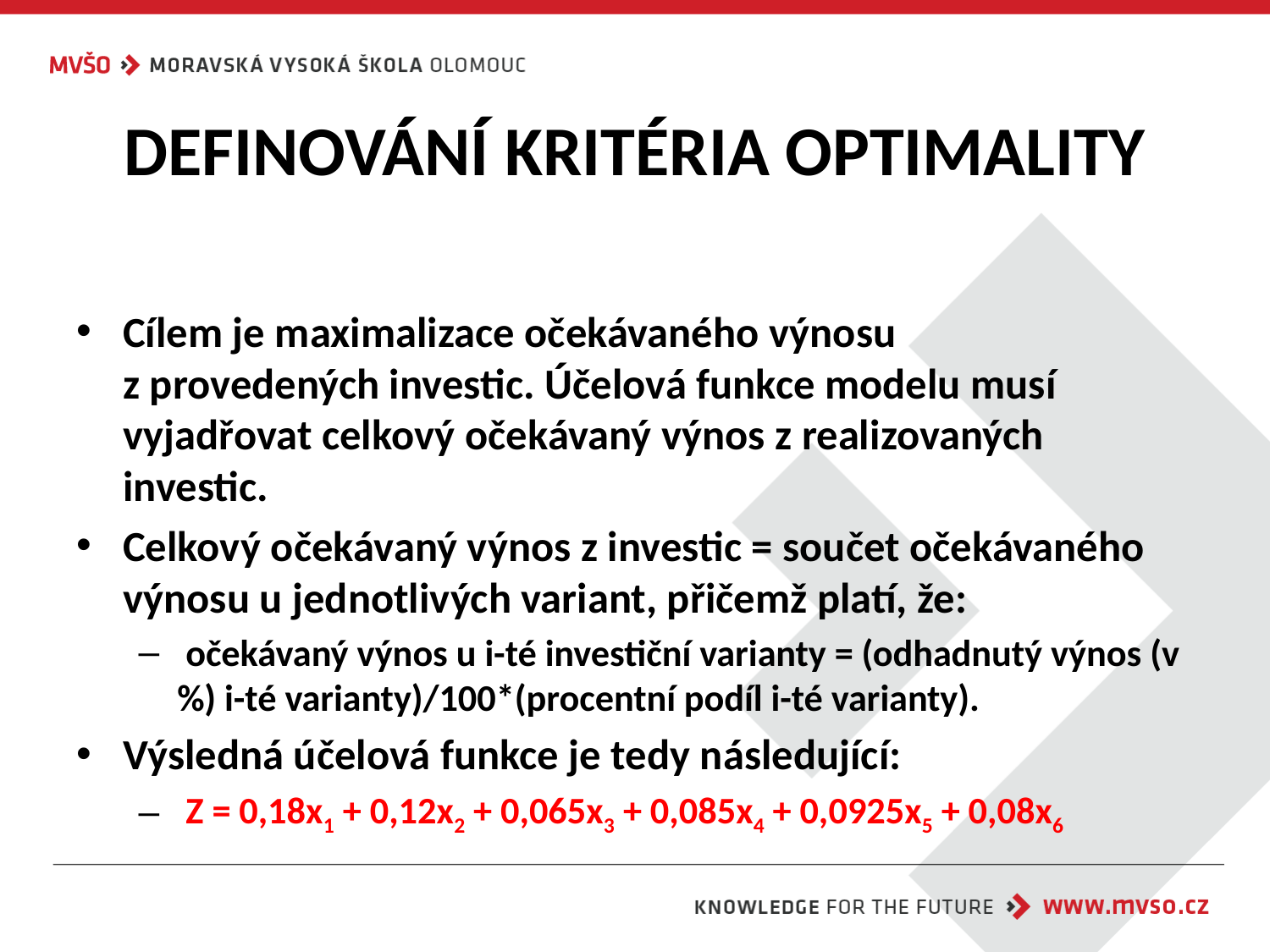

# DEFINOVÁNÍ KRITÉRIA OPTIMALITY
Cílem je maximalizace očekávaného výnosu
z provedených investic. Účelová funkce modelu musí vyjadřovat celkový očekávaný výnos z realizovaných investic.
Celkový očekávaný výnos z investic = součet očekávaného výnosu u jednotlivých variant, přičemž platí, že:
 očekávaný výnos u i-té investiční varianty = (odhadnutý výnos (v %) i-té varianty)/100*(procentní podíl i-té varianty).
Výsledná účelová funkce je tedy následující:
 Z = 0,18x1 + 0,12x2 + 0,065x3 + 0,085x4 + 0,0925x5 + 0,08x6